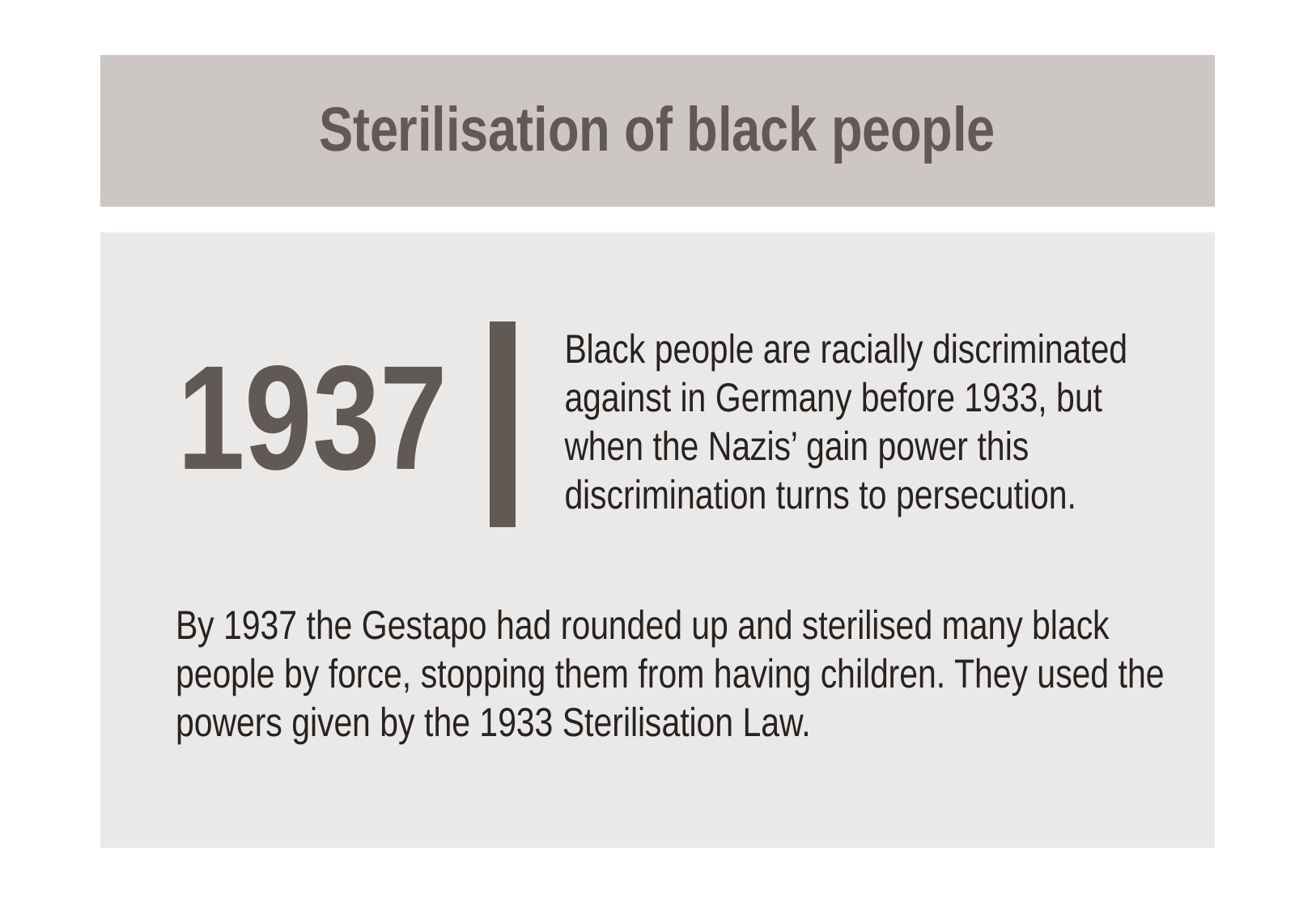

# Sterilisation of black people

Black people are racially discriminated against in Germany before 1933, but when the Nazis’ gain power this discrimination turns to persecution.
1937
By 1937 the Gestapo had rounded up and sterilised many black people by force, stopping them from having children. They used the powers given by the 1933 Sterilisation Law.